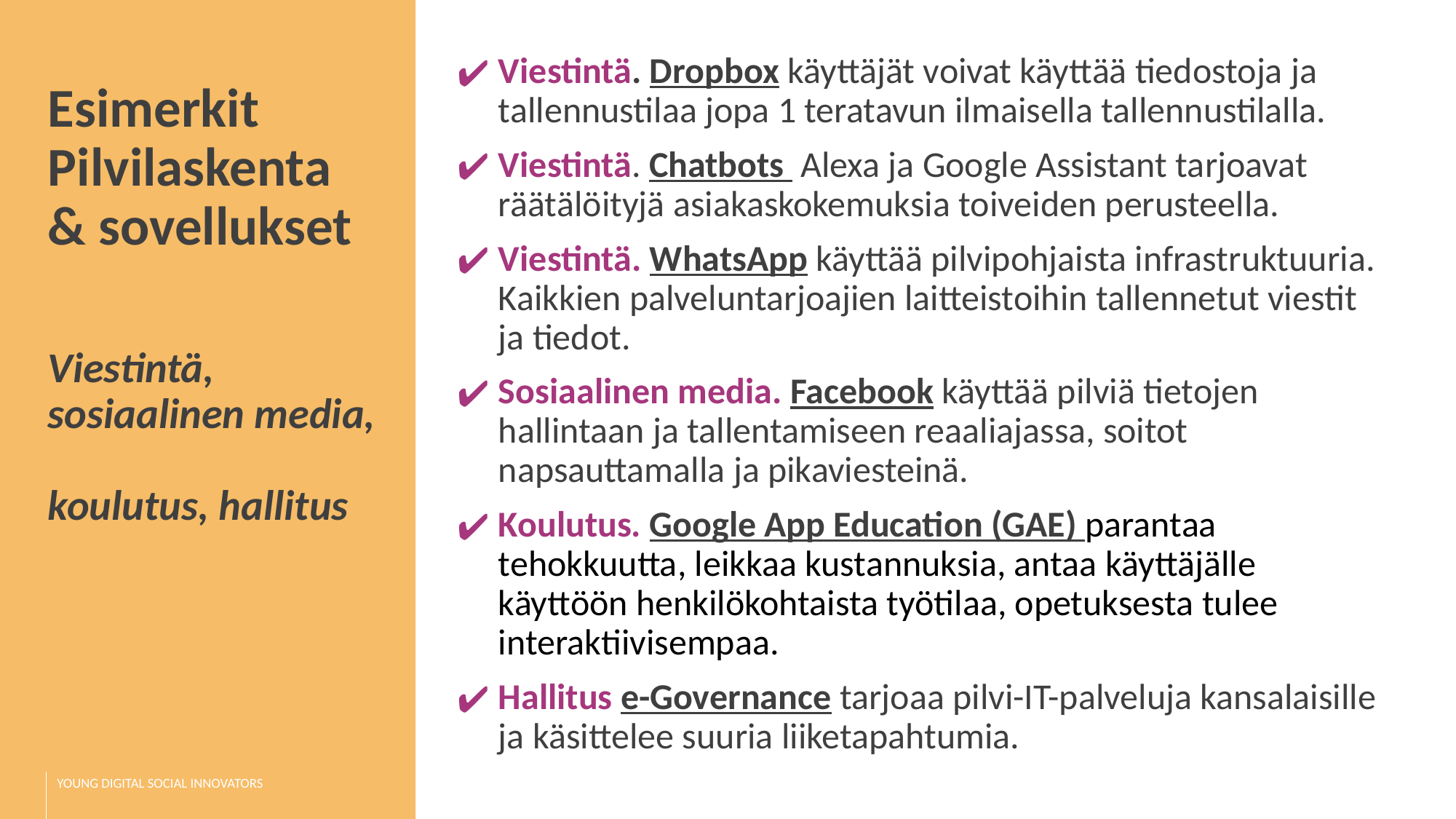

Viestintä. Dropbox käyttäjät voivat käyttää tiedostoja ja tallennustilaa jopa 1 teratavun ilmaisella tallennustilalla.
Viestintä. Chatbots  Alexa ja Google Assistant tarjoavat räätälöityjä asiakaskokemuksia toiveiden perusteella.
Viestintä. WhatsApp käyttää pilvipohjaista infrastruktuuria. Kaikkien palveluntarjoajien laitteistoihin tallennetut viestit ja tiedot.
Sosiaalinen media. Facebook käyttää pilviä tietojen hallintaan ja tallentamiseen reaaliajassa, soitot napsauttamalla ja pikaviesteinä.
Koulutus. Google App Education (GAE) parantaa tehokkuutta, leikkaa kustannuksia, antaa käyttäjälle käyttöön henkilökohtaista työtilaa, opetuksesta tulee interaktiivisempaa.
Hallitus e-Governance tarjoaa pilvi-IT-palveluja kansalaisille ja käsittelee suuria liiketapahtumia.

Esimerkit  Pilvilaskenta & sovellukset

Viestintä, sosiaalinen media,
koulutus, hallitus